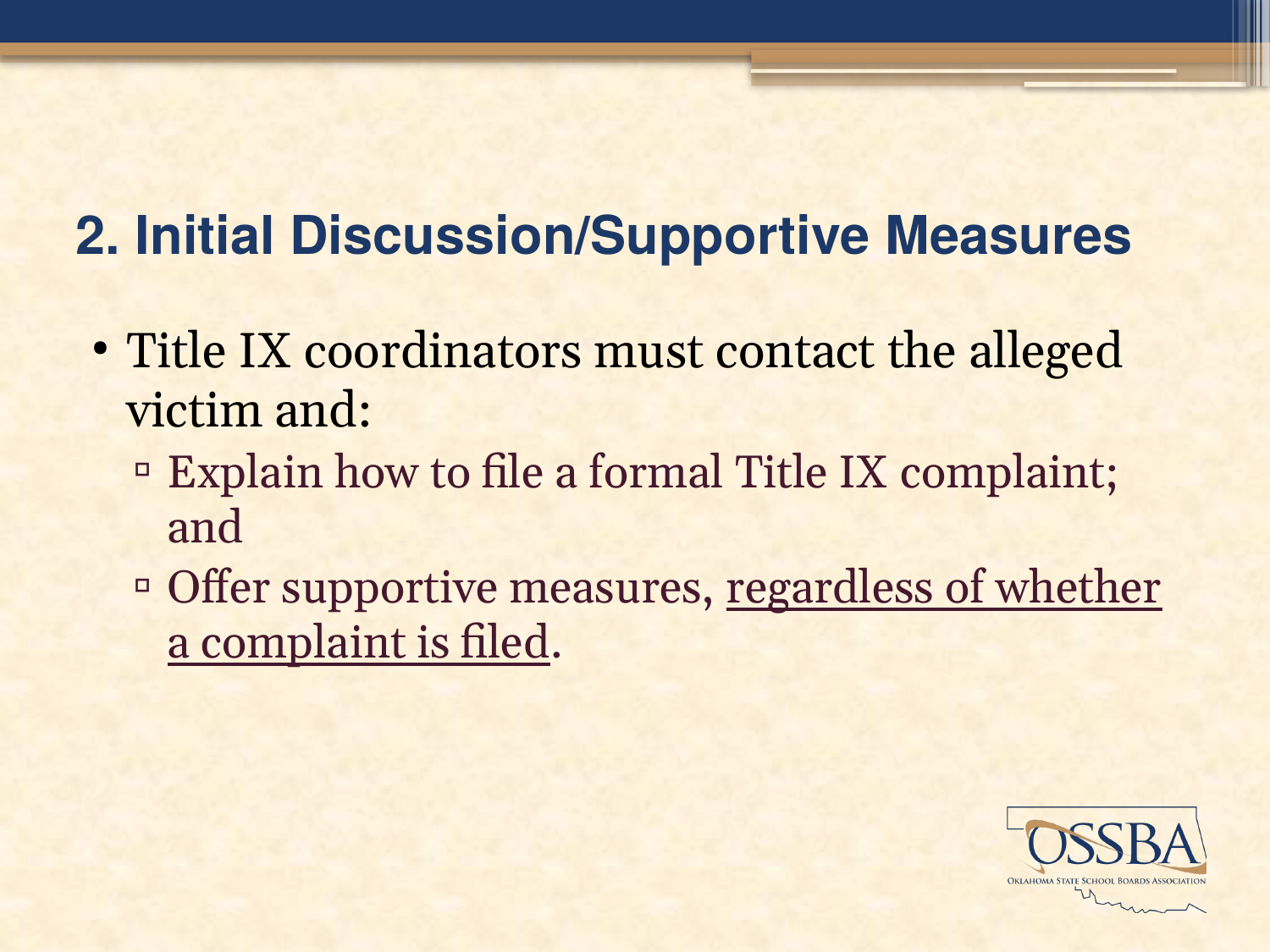

# 2. Initial Discussion/Supportive Measures
Title IX coordinators must contact the alleged victim and:
Explain how to file a formal Title IX complaint; and
Offer supportive measures, regardless of whether a complaint is filed.